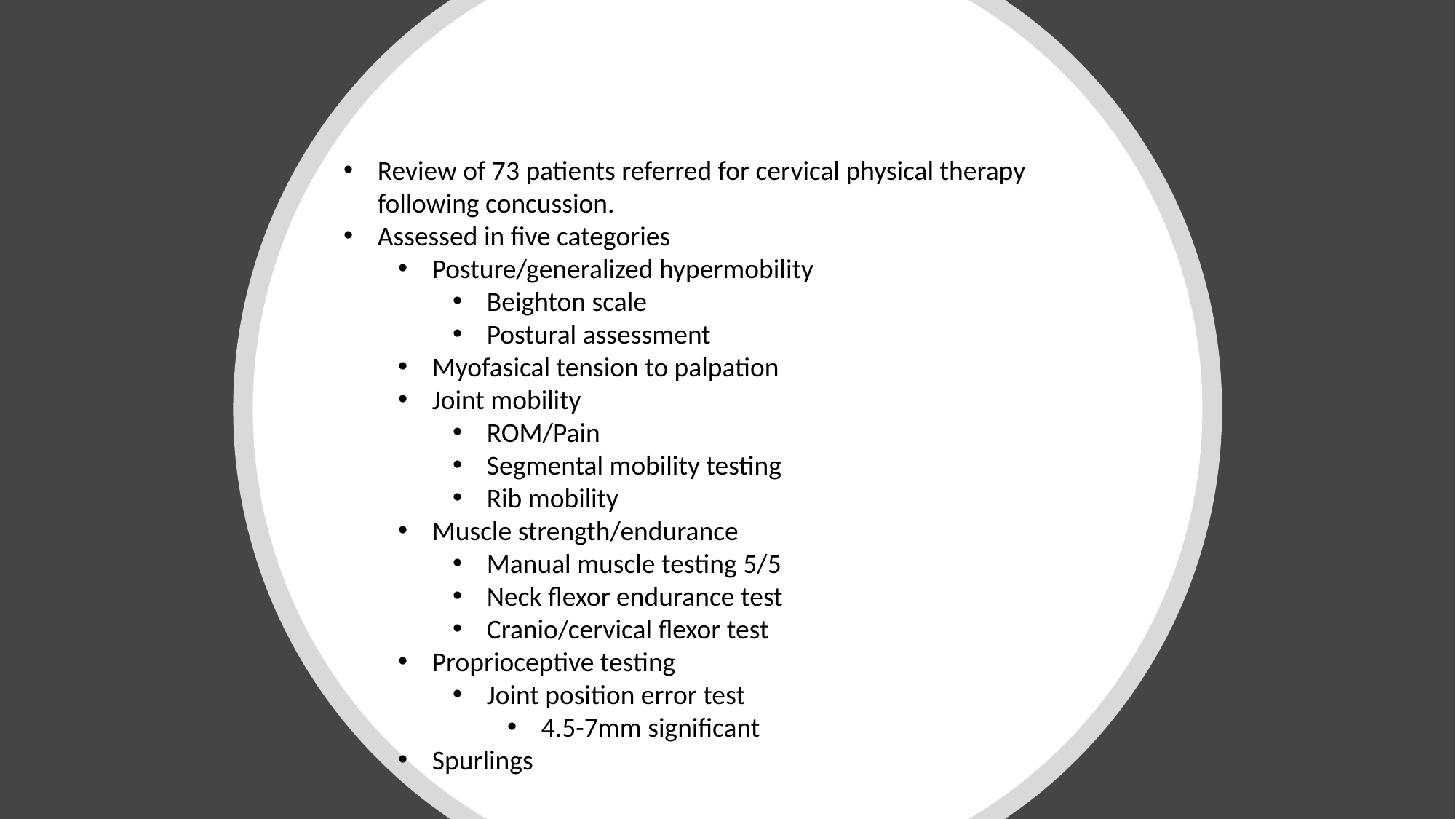

Review of 73 patients referred for cervical physical therapy following concussion.
Assessed in five categories
Posture/generalized hypermobility
Beighton scale
Postural assessment
Myofasical tension to palpation
Joint mobility
ROM/Pain
Segmental mobility testing
Rib mobility
Muscle strength/endurance
Manual muscle testing 5/5
Neck flexor endurance test
Cranio/cervical flexor test
Proprioceptive testing
Joint position error test
4.5-7mm significant
Spurlings